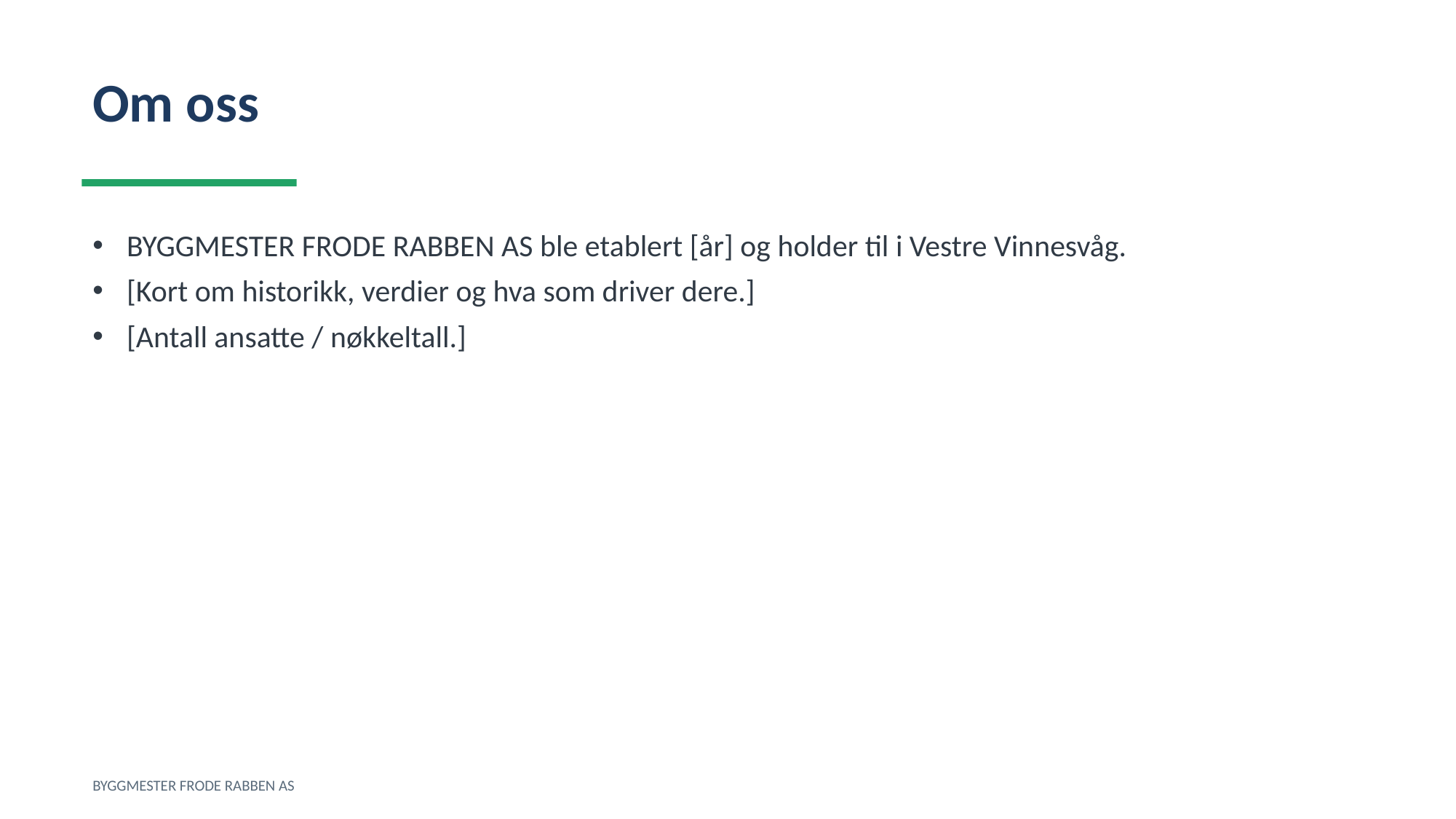

Om oss

BYGGMESTER FRODE RABBEN AS ble etablert [år] og holder til i Vestre Vinnesvåg.
[Kort om historikk, verdier og hva som driver dere.]
[Antall ansatte / nøkkeltall.]
BYGGMESTER FRODE RABBEN AS